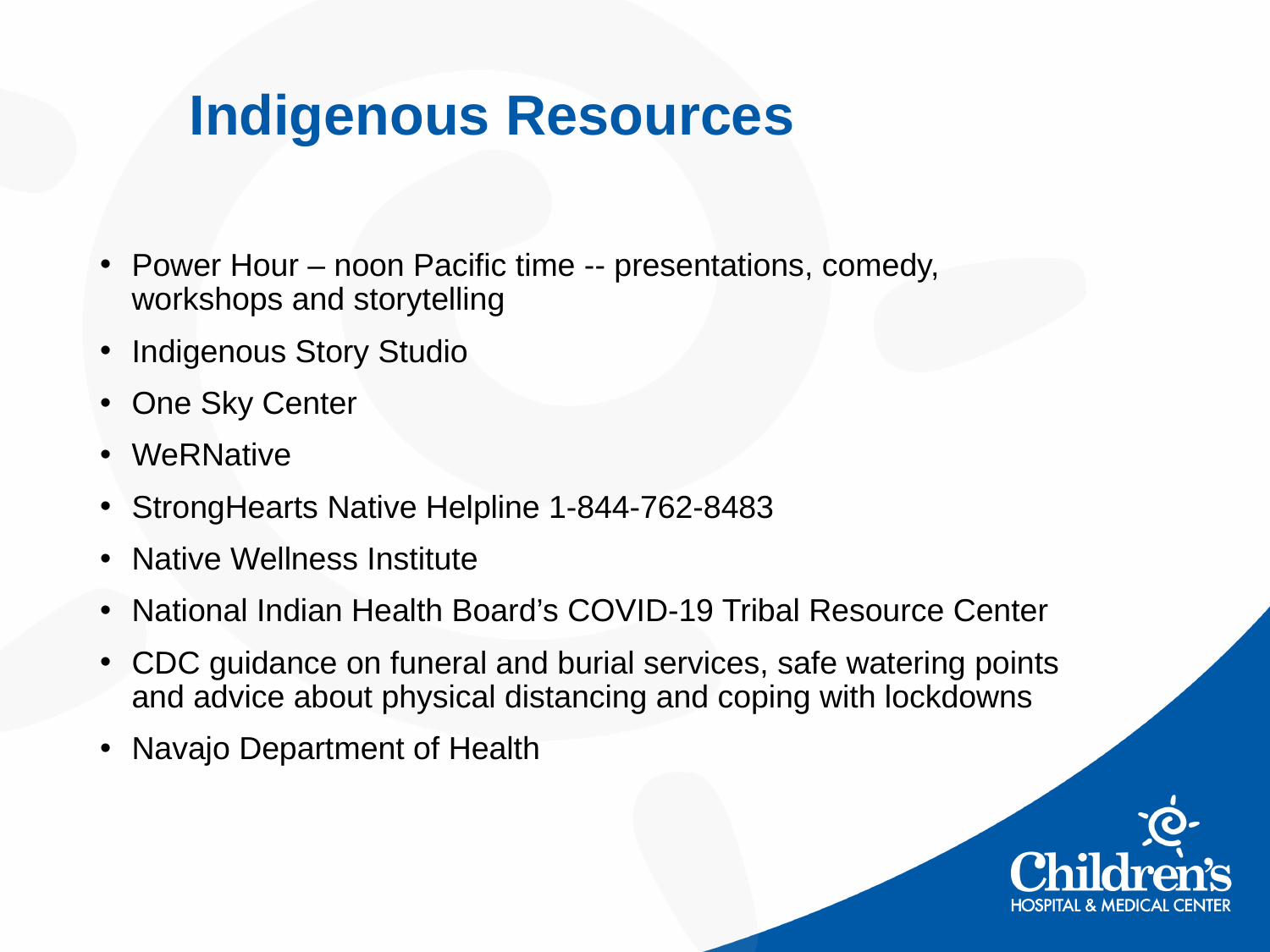

# Indigenous Resources
Power Hour – noon Pacific time -- presentations, comedy, workshops and storytelling
Indigenous Story Studio
One Sky Center
WeRNative
StrongHearts Native Helpline 1-844-762-8483
Native Wellness Institute
National Indian Health Board’s COVID-19 Tribal Resource Center
CDC guidance on funeral and burial services, safe watering points and advice about physical distancing and coping with lockdowns
Navajo Department of Health